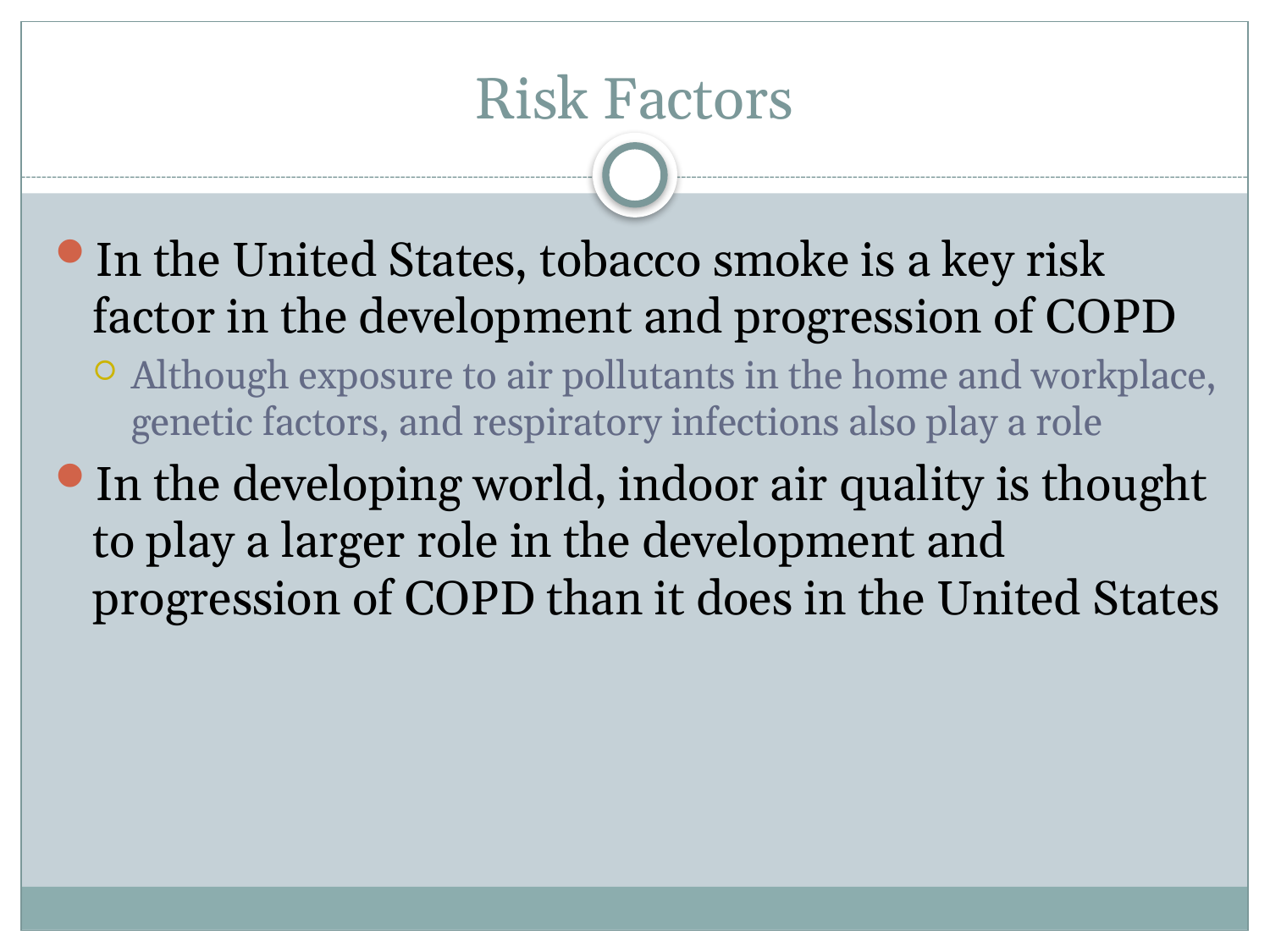

# Risk Factors
In the United States, tobacco smoke is a key risk factor in the development and progression of COPD
Although exposure to air pollutants in the home and workplace, genetic factors, and respiratory infections also play a role
In the developing world, indoor air quality is thought to play a larger role in the development and progression of COPD than it does in the United States